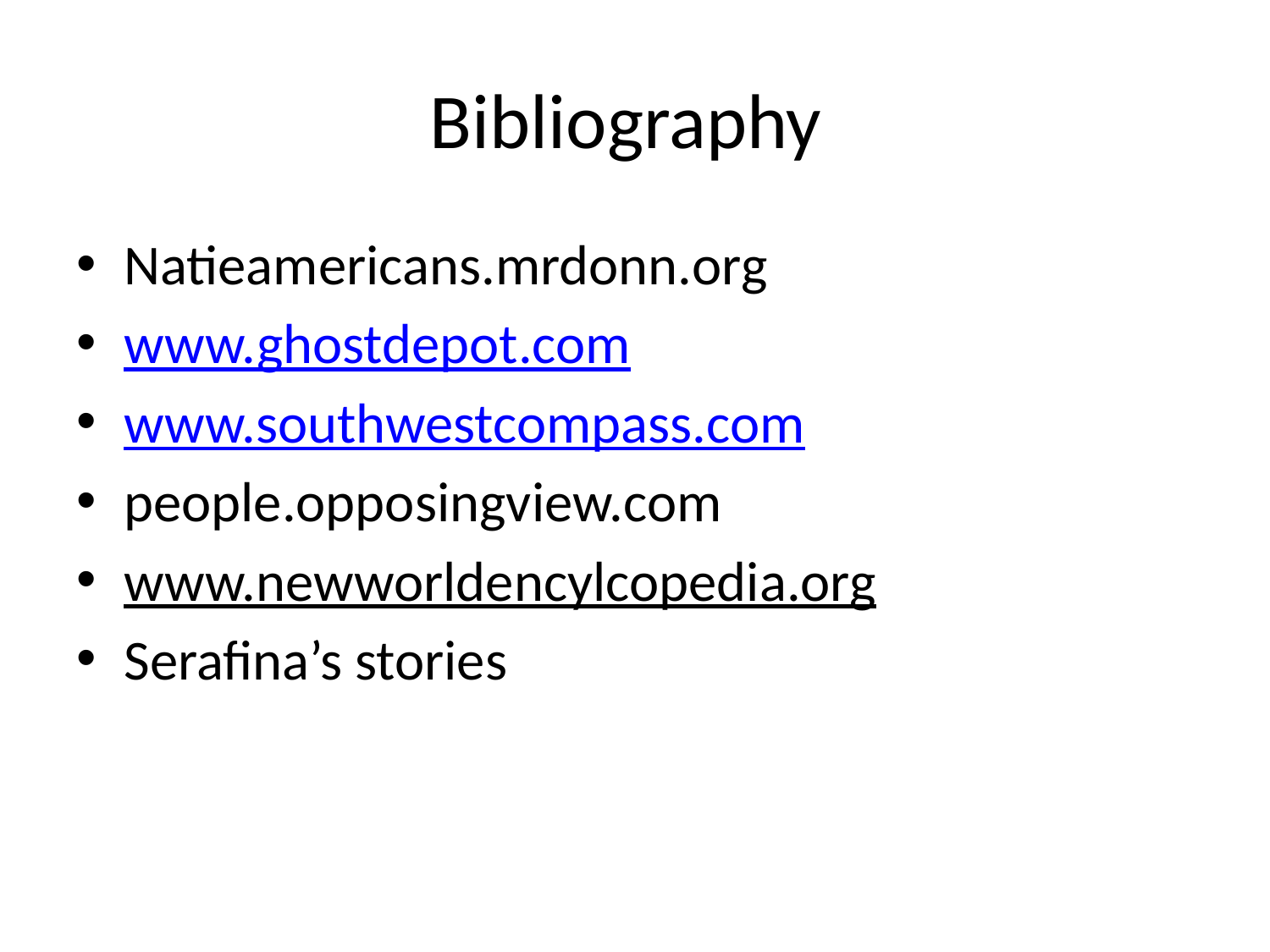

# Bibliography
Natieamericans.mrdonn.org
www.ghostdepot.com
www.southwestcompass.com
people.opposingview.com
www.newworldencylcopedia.org
Serafina’s stories